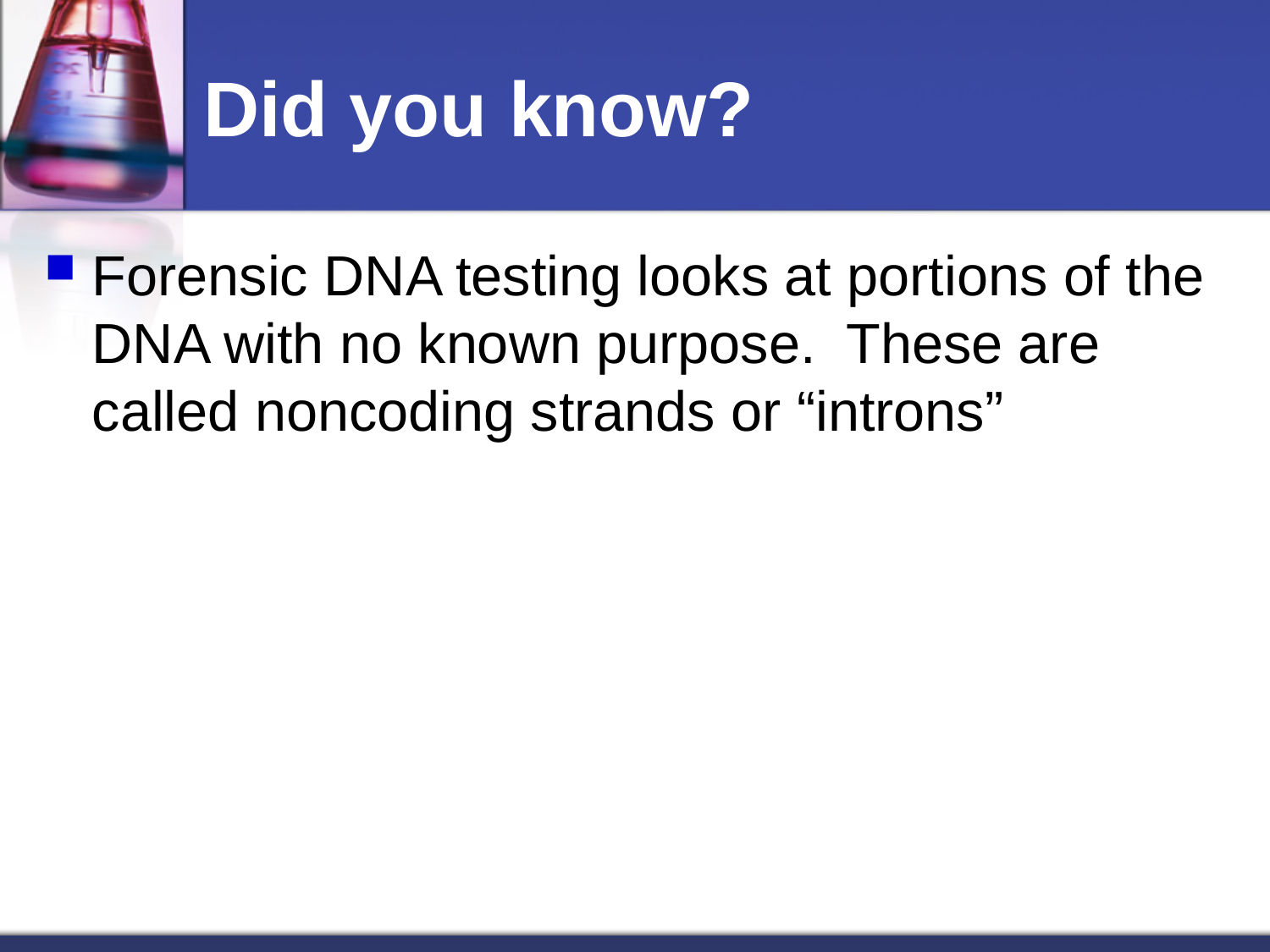

# Did you know?
Forensic DNA testing looks at portions of the DNA with no known purpose.  These are called noncoding strands or “introns”